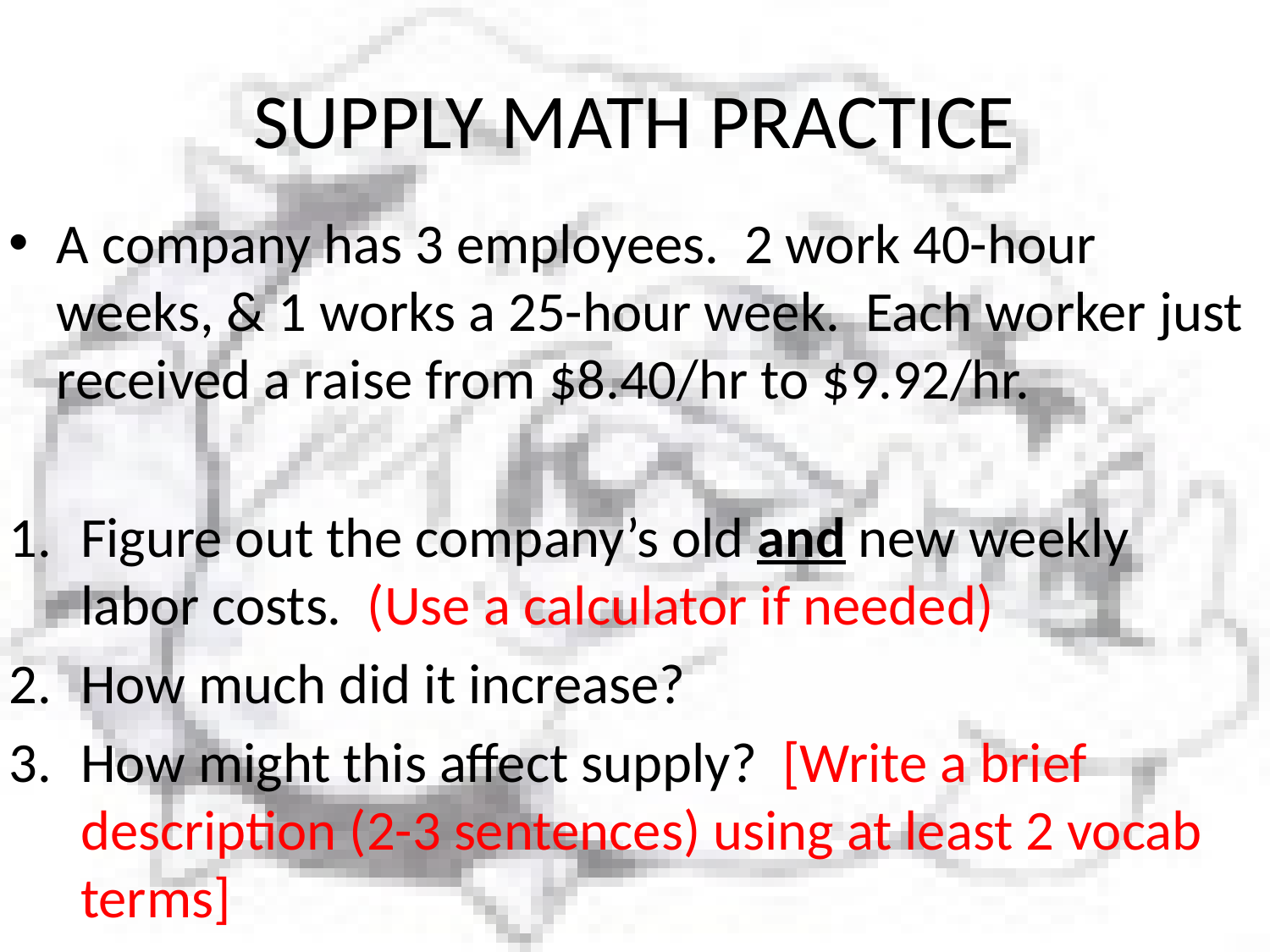

# SUPPLY MATH PRACTICE
A company has 3 employees.  2 work 40-hour weeks, & 1 works a 25-hour week.  Each worker just received a raise from $8.40/hr to $9.92/hr.

Figure out the company’s old and new weekly labor costs.  (Use a calculator if needed)
How much did it increase?
How might this affect supply?  [Write a brief description (2-3 sentences) using at least 2 vocab terms]